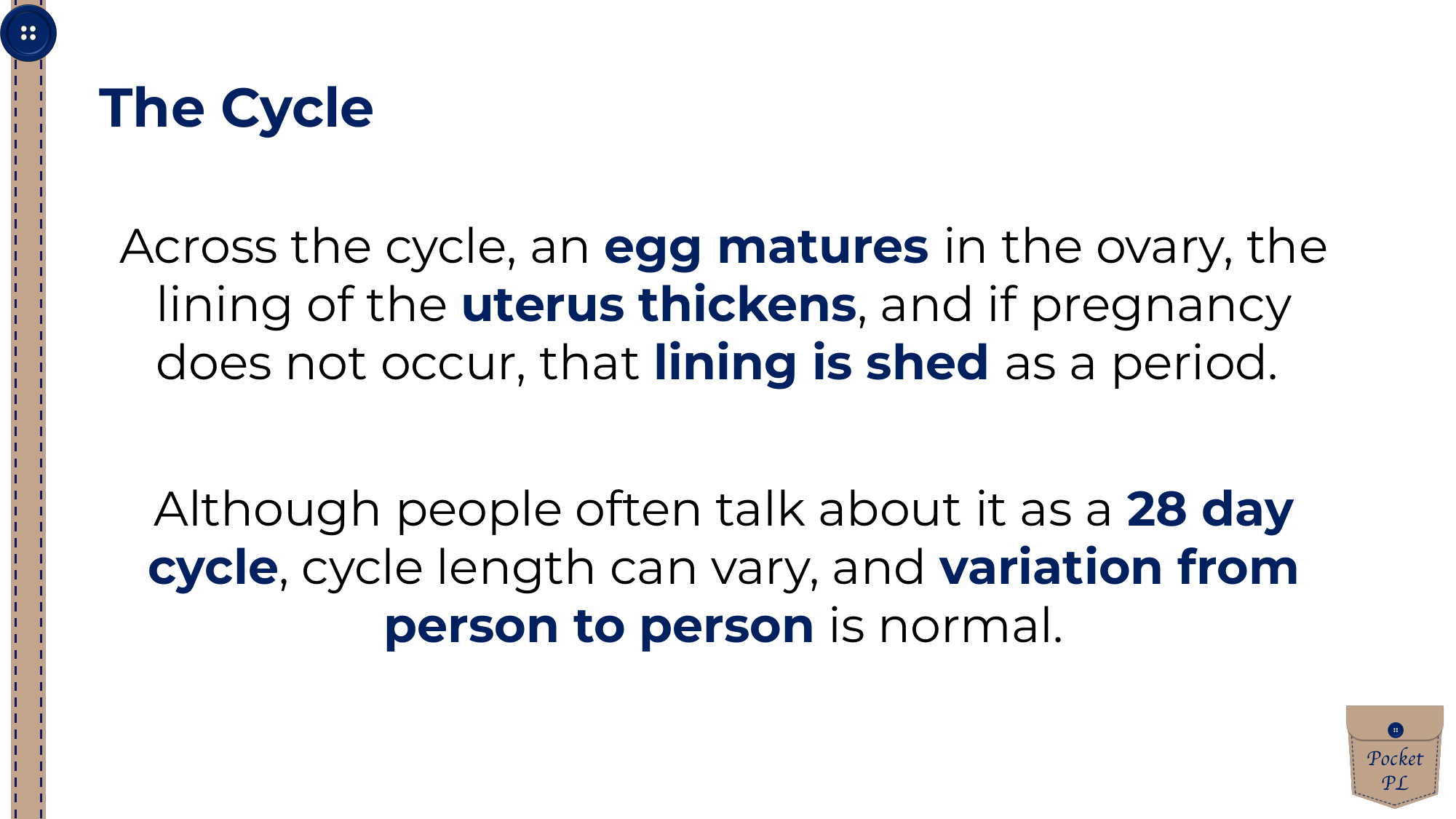

The Cycle
Across the cycle, an egg matures in the ovary, the lining of the uterus thickens, and if pregnancy does not occur, that lining is shed as a period.

Although people often talk about it as a 28 day cycle, cycle length can vary, and variation from person to person is normal.